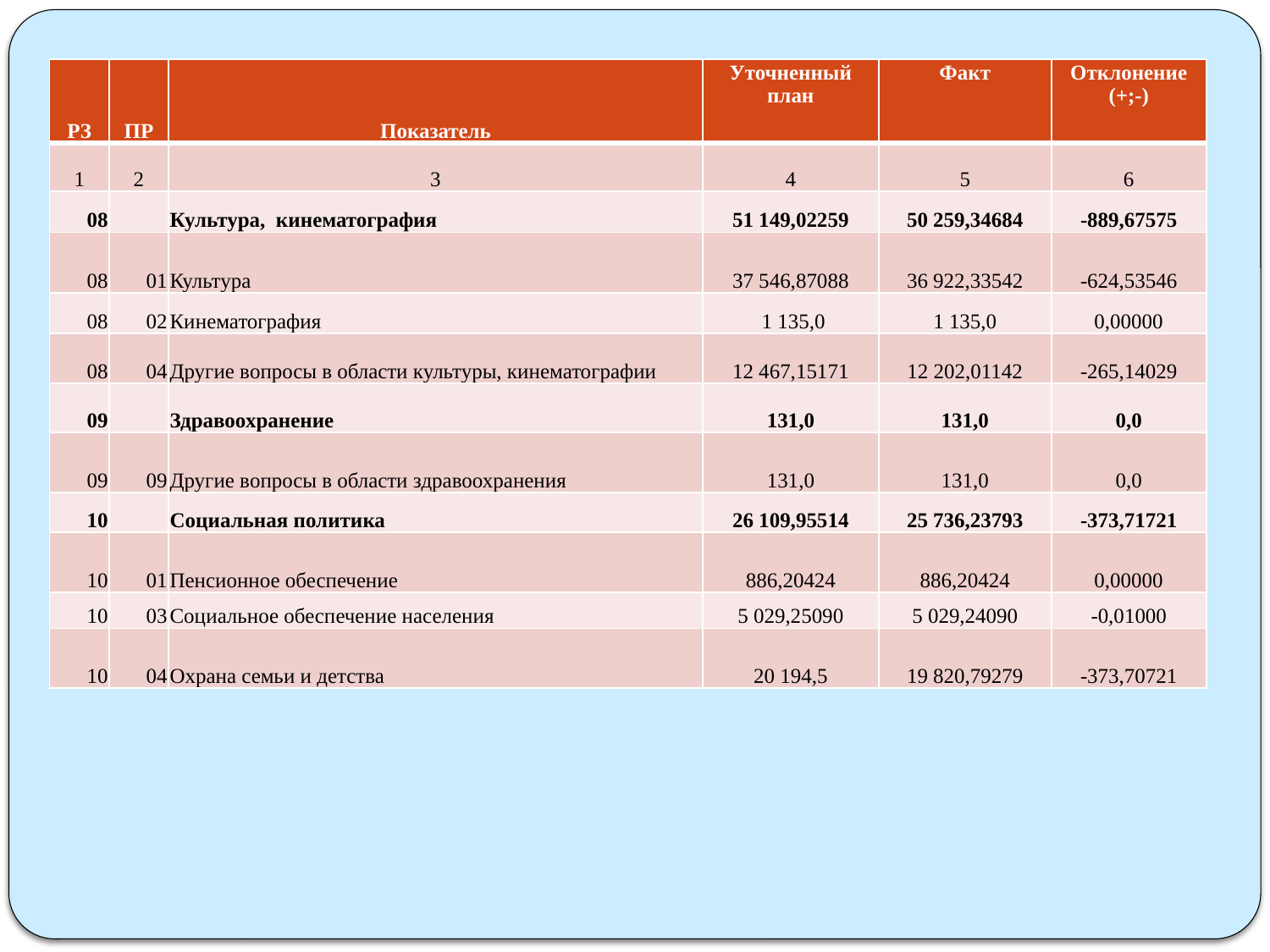

| РЗ | ПР | Показатель | Уточненный план | Факт | Отклонение (+;-) |
| --- | --- | --- | --- | --- | --- |
| 1 | 2 | 3 | 4 | 5 | 6 |
| 08 |  | Культура, кинематография | 51 149,02259 | 50 259,34684 | -889,67575 |
| 08 | 01 | Культура | 37 546,87088 | 36 922,33542 | -624,53546 |
| 08 | 02 | Кинематография | 1 135,0 | 1 135,0 | 0,00000 |
| 08 | 04 | Другие вопросы в области культуры, кинематографии | 12 467,15171 | 12 202,01142 | -265,14029 |
| 09 |  | Здравоохранение | 131,0 | 131,0 | 0,0 |
| 09 | 09 | Другие вопросы в области здравоохранения | 131,0 | 131,0 | 0,0 |
| 10 |  | Социальная политика | 26 109,95514 | 25 736,23793 | -373,71721 |
| 10 | 01 | Пенсионное обеспечение | 886,20424 | 886,20424 | 0,00000 |
| 10 | 03 | Социальное обеспечение населения | 5 029,25090 | 5 029,24090 | -0,01000 |
| 10 | 04 | Охрана семьи и детства | 20 194,5 | 19 820,79279 | -373,70721 |